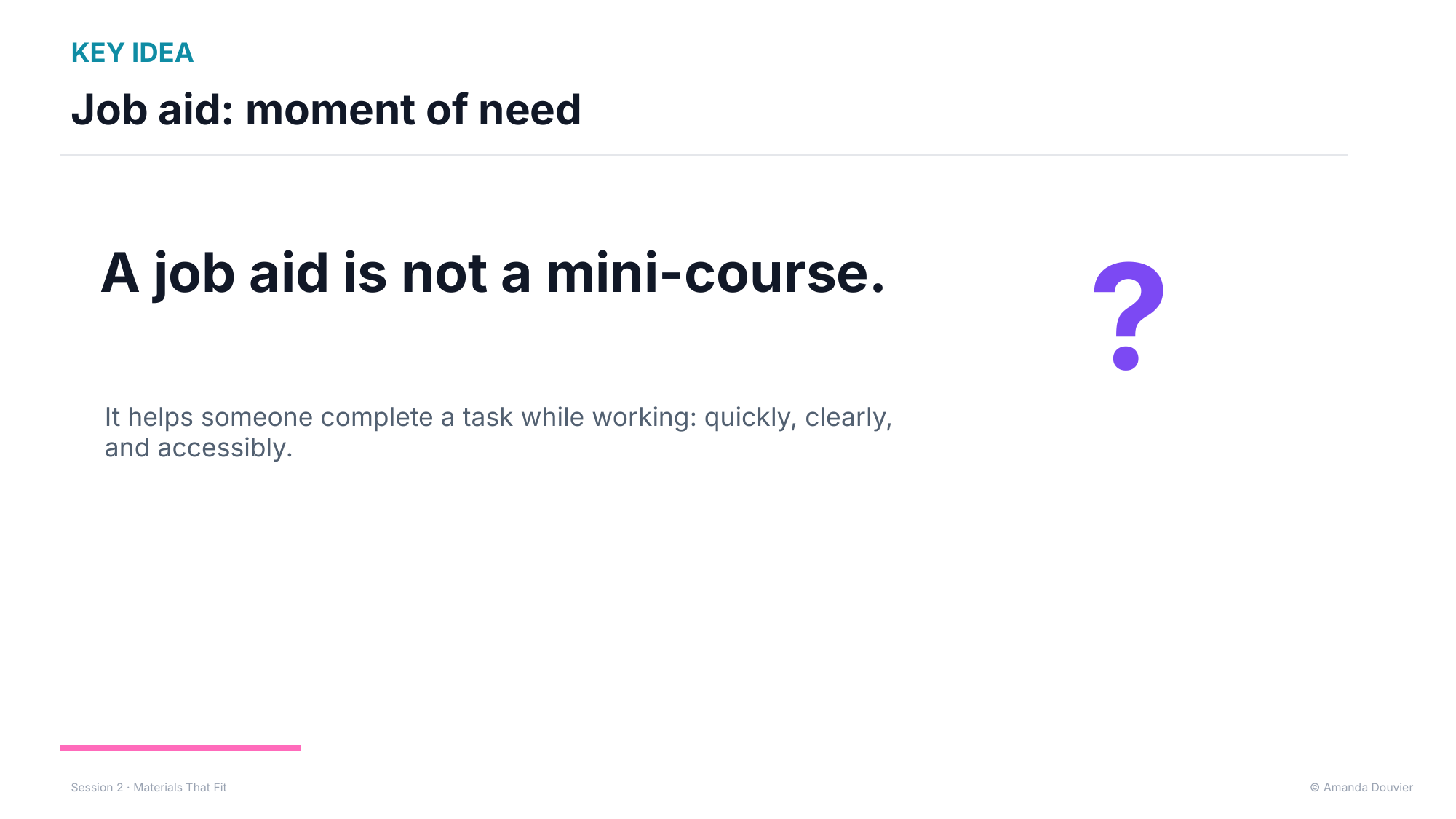

KEY IDEA
Job aid: moment of need
A job aid is not a mini-course.
?
It helps someone complete a task while working: quickly, clearly, and accessibly.
© Amanda Douvier
Session 2 · Materials That Fit